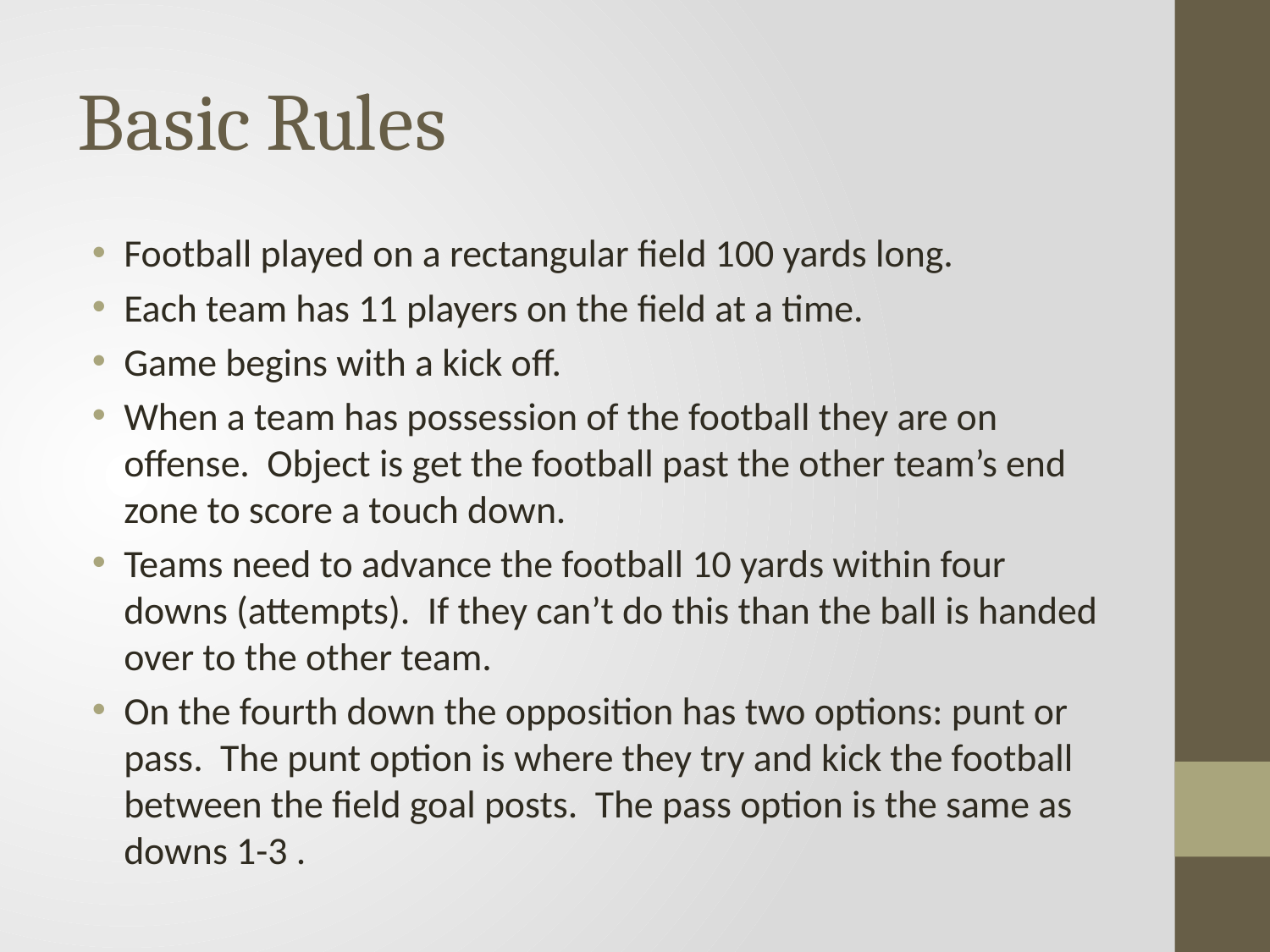

# Basic Rules
Football played on a rectangular field 100 yards long.
Each team has 11 players on the field at a time.
Game begins with a kick off.
When a team has possession of the football they are on offense.  Object is get the football past the other team’s end zone to score a touch down.
Teams need to advance the football 10 yards within four downs (attempts).  If they can’t do this than the ball is handed over to the other team.
On the fourth down the opposition has two options: punt or pass.  The punt option is where they try and kick the football between the field goal posts.  The pass option is the same as downs 1-3 .